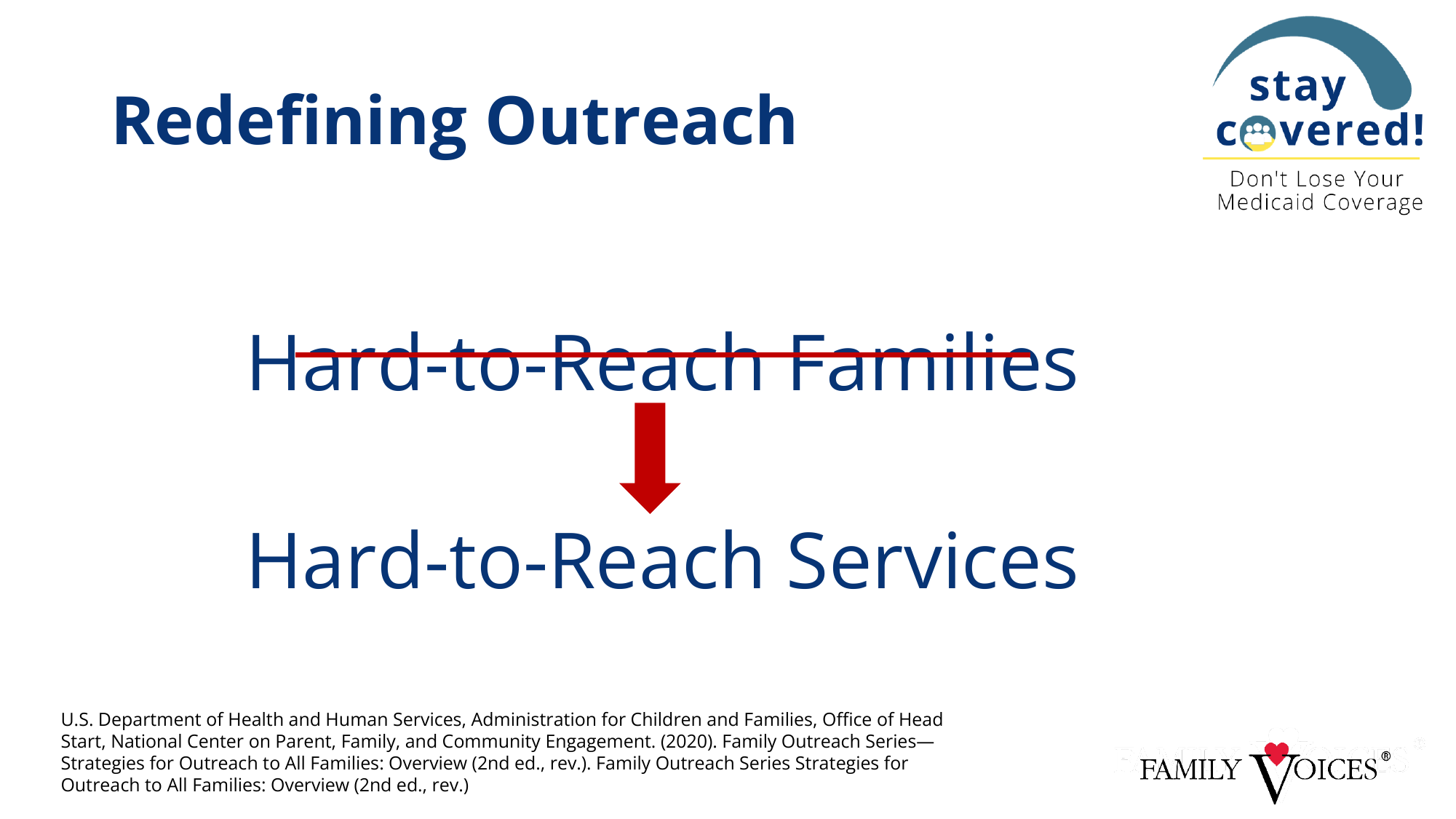

# Redefining Outreach
Hard-to-Reach Families

Hard-to-Reach Services

U.S. Department of Health and Human Services, Administration for Children and Families, Office of Head Start, National Center on Parent, Family, and Community Engagement. (2020). Family Outreach Series—Strategies for Outreach to All Families: Overview (2nd ed., rev.). Family Outreach Series Strategies for Outreach to All Families: Overview (2nd ed., rev.)